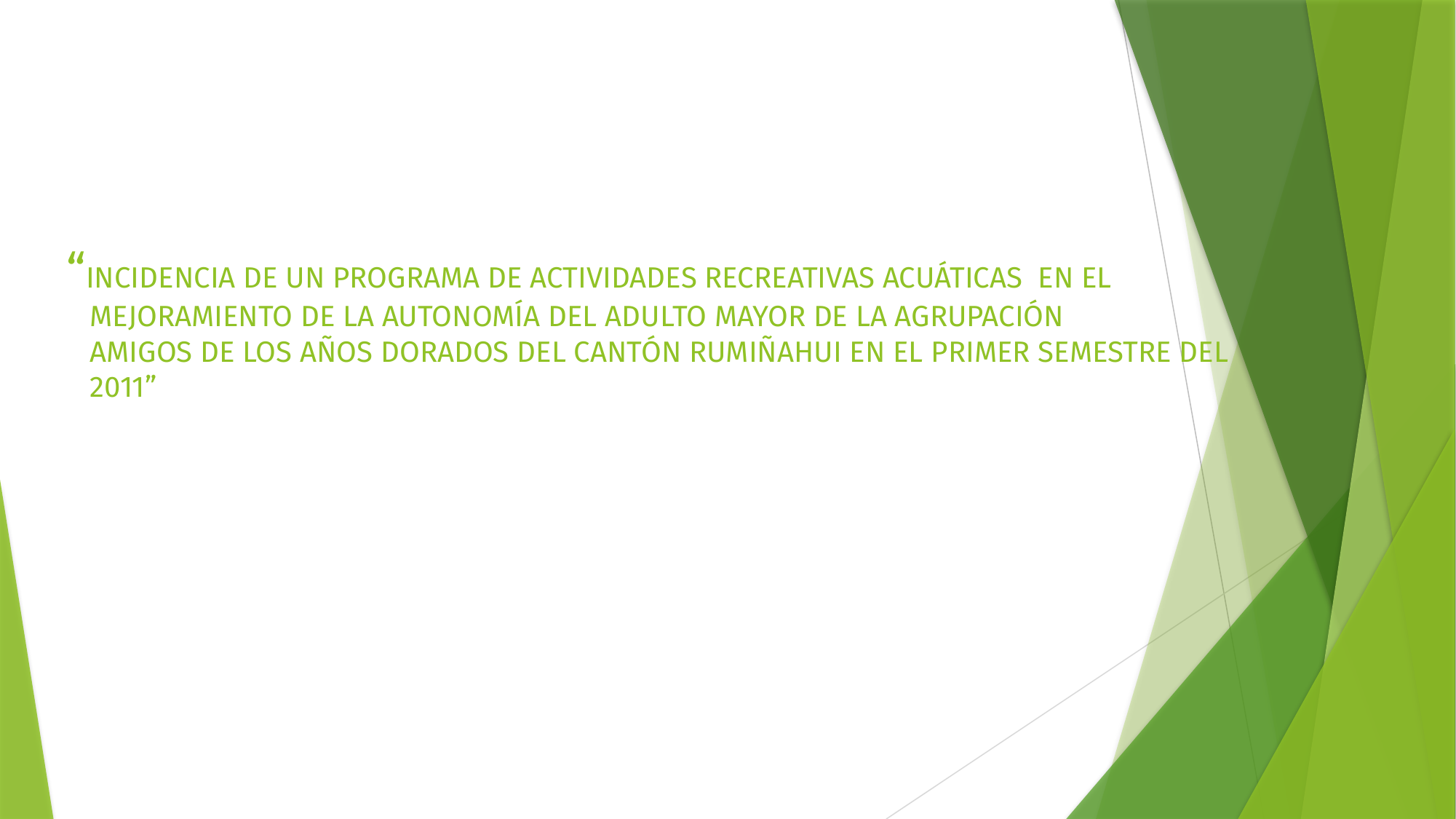

# “INCIDENCIA DE UN PROGRAMA DE ACTIVIDADES RECREATIVAS ACUÁTICAS  EN EL MEJORAMIENTO DE LA AUTONOMÍA DEL ADULTO MAYOR DE LA AGRUPACIÓN AMIGOS DE LOS AÑOS DORADOS DEL CANTÓN RUMIÑAHUI EN EL PRIMER SEMESTRE DEL 2011”​